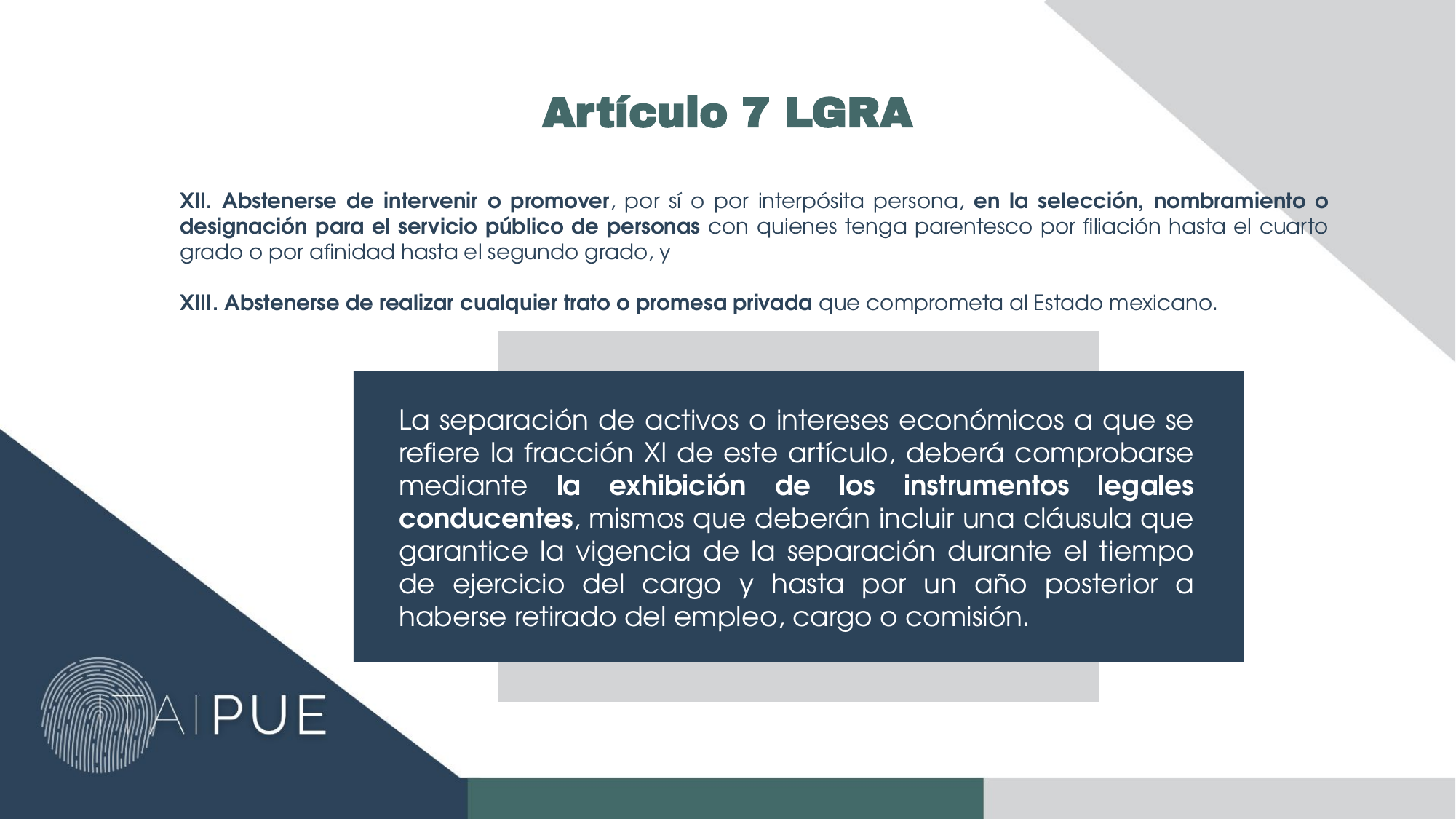

Artículo 7 LGRA
XII. Abstenerse de intervenir o promover, por sí o por interpósita persona, en la selección, nombramiento o designación para el servicio público de personas con quienes tenga parentesco por filiación hasta el cuarto grado o por afinidad hasta el segundo grado, y

XIII. Abstenerse de realizar cualquier trato o promesa privada que comprometa al Estado mexicano.

La separación de activos o intereses económicos a que se refiere la fracción XI de este artículo, deberá comprobarse mediante la exhibición de los instrumentos legales conducentes, mismos que deberán incluir una cláusula que garantice la vigencia de la separación durante el tiempo de ejercicio del cargo y hasta por un año posterior a haberse retirado del empleo, cargo o comisión.